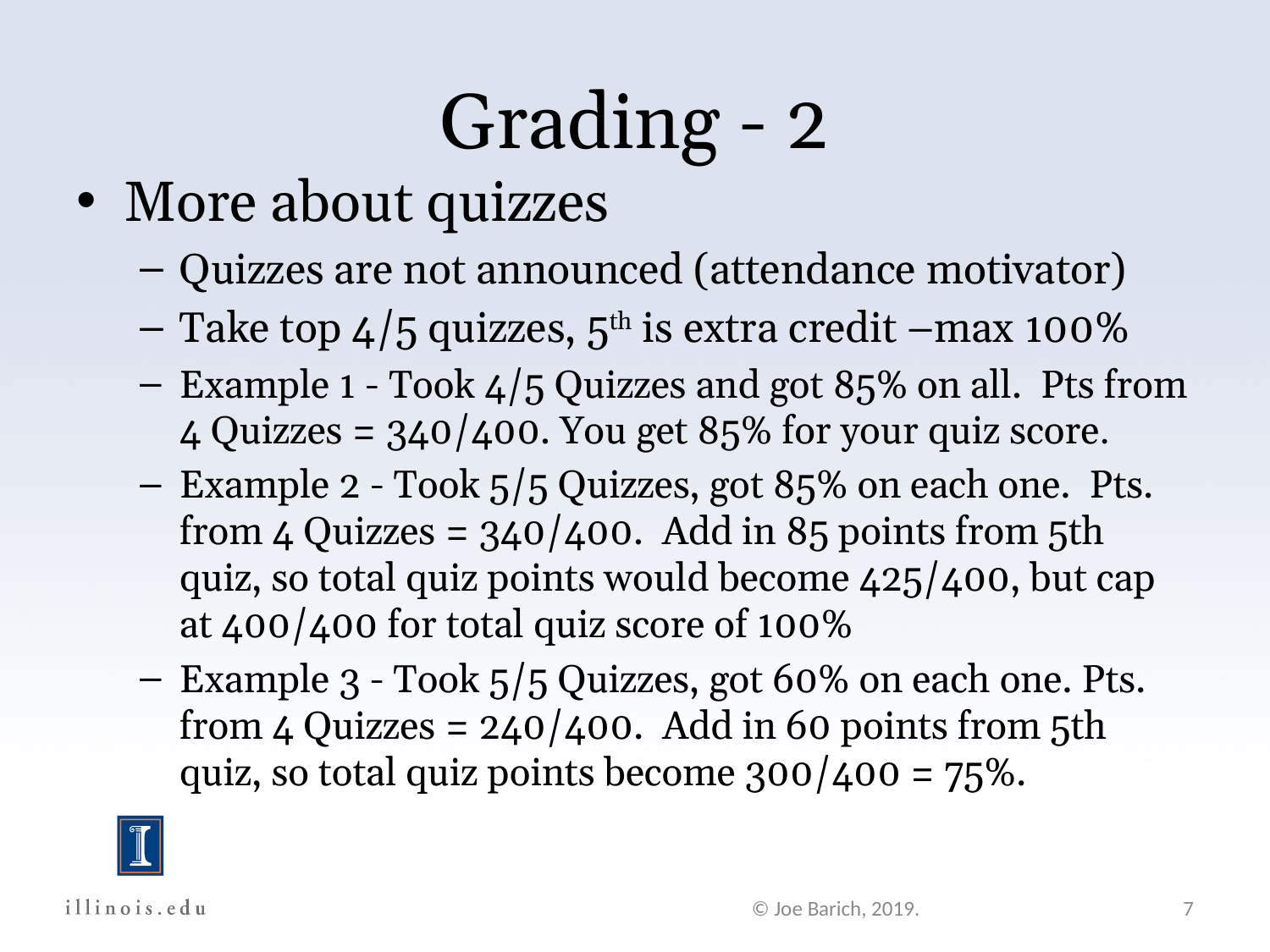

Grading - 2
More about quizzes
Quizzes are not announced (attendance motivator)
Take top 4/5 quizzes, 5th is extra credit –max 100%
Example 1 - Took 4/5 Quizzes and got 85% on all.  Pts from 4 Quizzes = 340/400. You get 85% for your quiz score.
Example 2 - Took 5/5 Quizzes, got 85% on each one.  Pts. from 4 Quizzes = 340/400.  Add in 85 points from 5th quiz, so total quiz points would become 425/400, but cap at 400/400 for total quiz score of 100%
Example 3 - Took 5/5 Quizzes, got 60% on each one. Pts. from 4 Quizzes = 240/400.  Add in 60 points from 5th quiz, so total quiz points become 300/400 = 75%.
© Joe Barich, 2019.
7